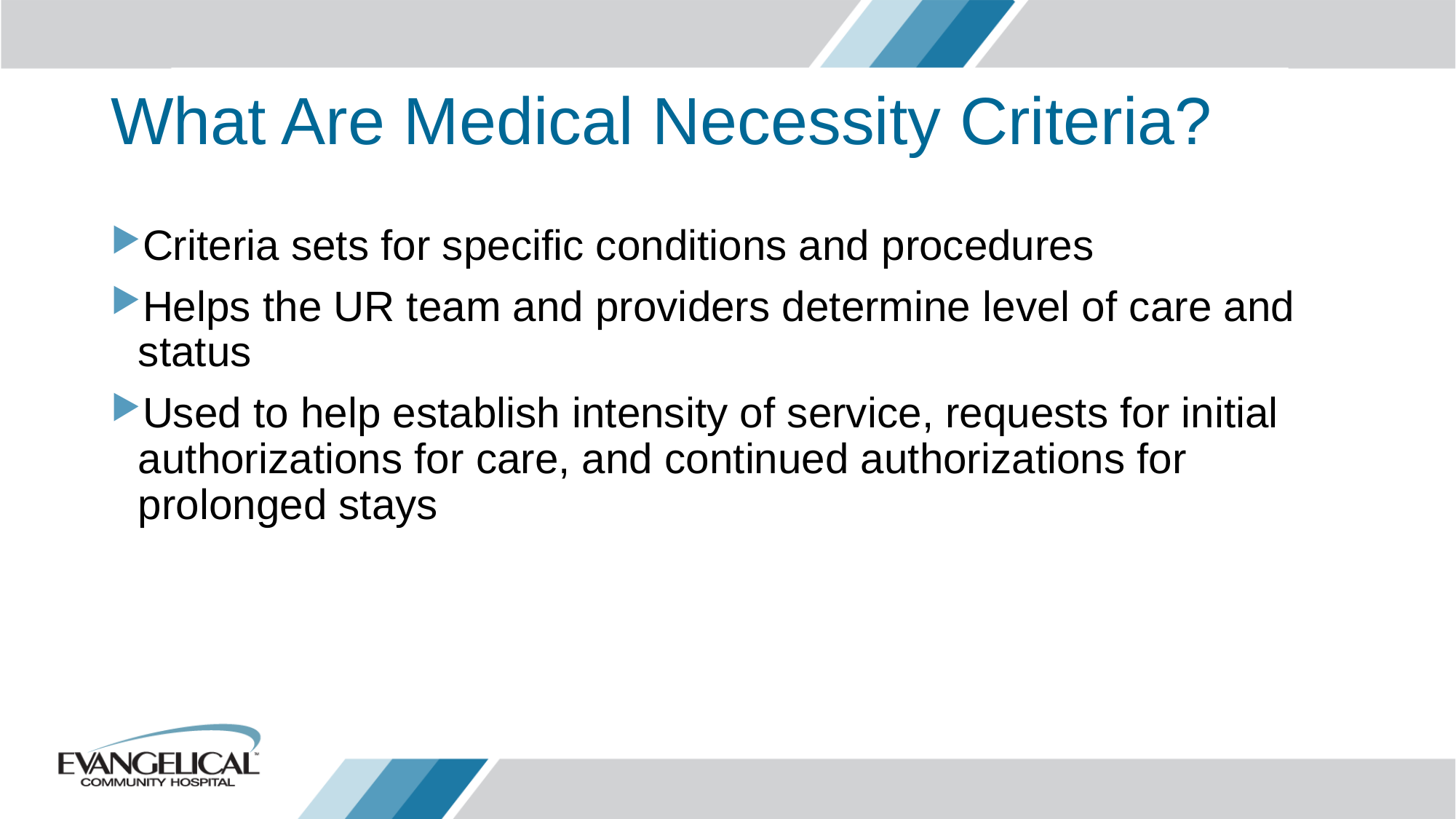

# What Are Medical Necessity Criteria?
Criteria sets for specific conditions and procedures
Helps the UR team and providers determine level of care and status
Used to help establish intensity of service, requests for initial authorizations for care, and continued authorizations for prolonged stays